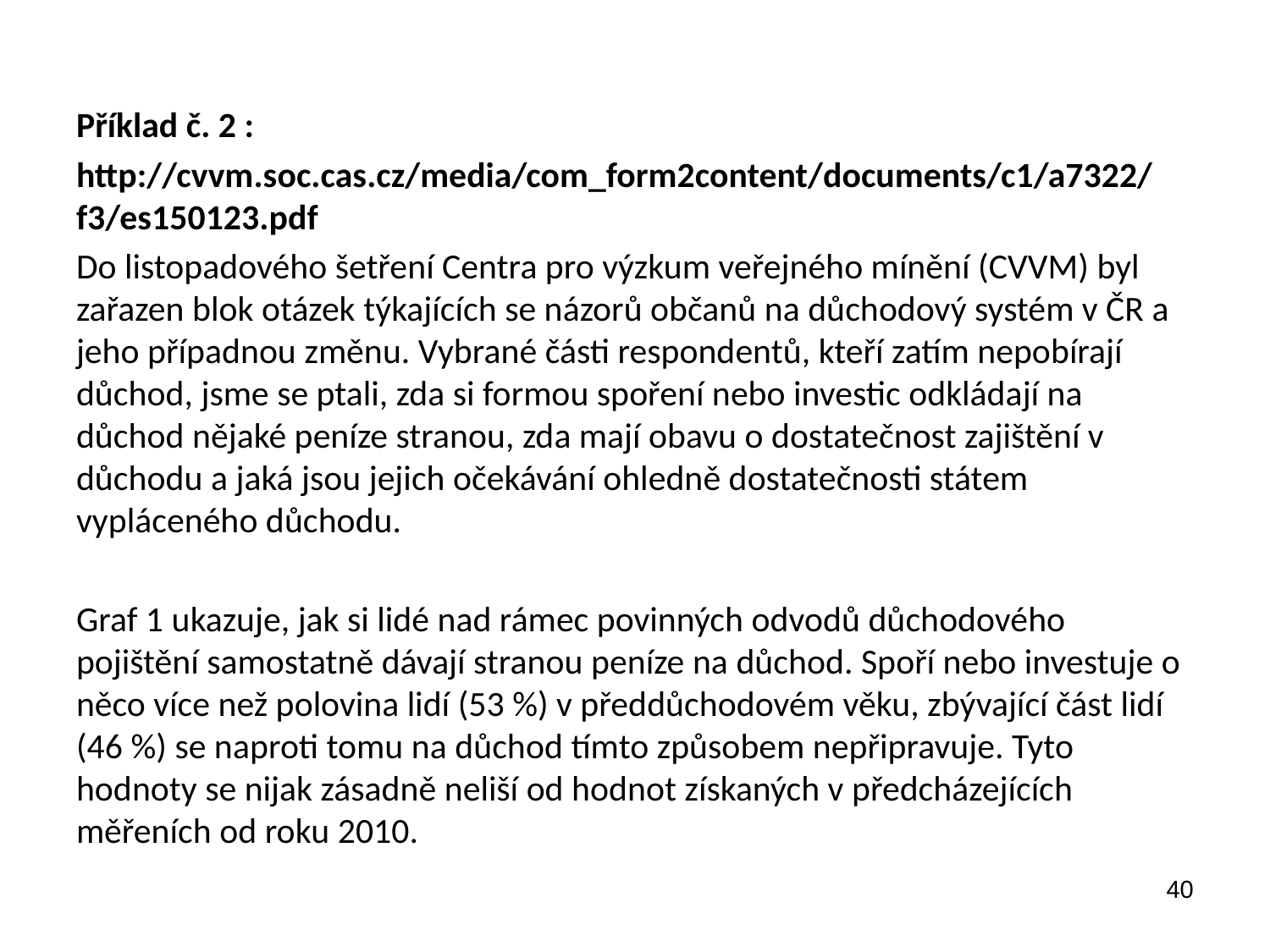

Příklad č. 2 :
http://cvvm.soc.cas.cz/media/com_form2content/documents/c1/a7322/f3/es150123.pdf
Do listopadového šetření Centra pro výzkum veřejného mínění (CVVM) byl zařazen blok otázek týkajících se názorů občanů na důchodový systém v ČR a jeho případnou změnu. Vybrané části respondentů, kteří zatím nepobírají důchod, jsme se ptali, zda si formou spoření nebo investic odkládají na důchod nějaké peníze stranou, zda mají obavu o dostatečnost zajištění v důchodu a jaká jsou jejich očekávání ohledně dostatečnosti státem vypláceného důchodu.

Graf 1 ukazuje, jak si lidé nad rámec povinných odvodů důchodového pojištění samostatně dávají stranou peníze na důchod. Spoří nebo investuje o něco více než polovina lidí (53 %) v předdůchodovém věku, zbývající část lidí (46 %) se naproti tomu na důchod tímto způsobem nepřipravuje. Tyto hodnoty se nijak zásadně neliší od hodnot získaných v předcházejících měřeních od roku 2010.
40